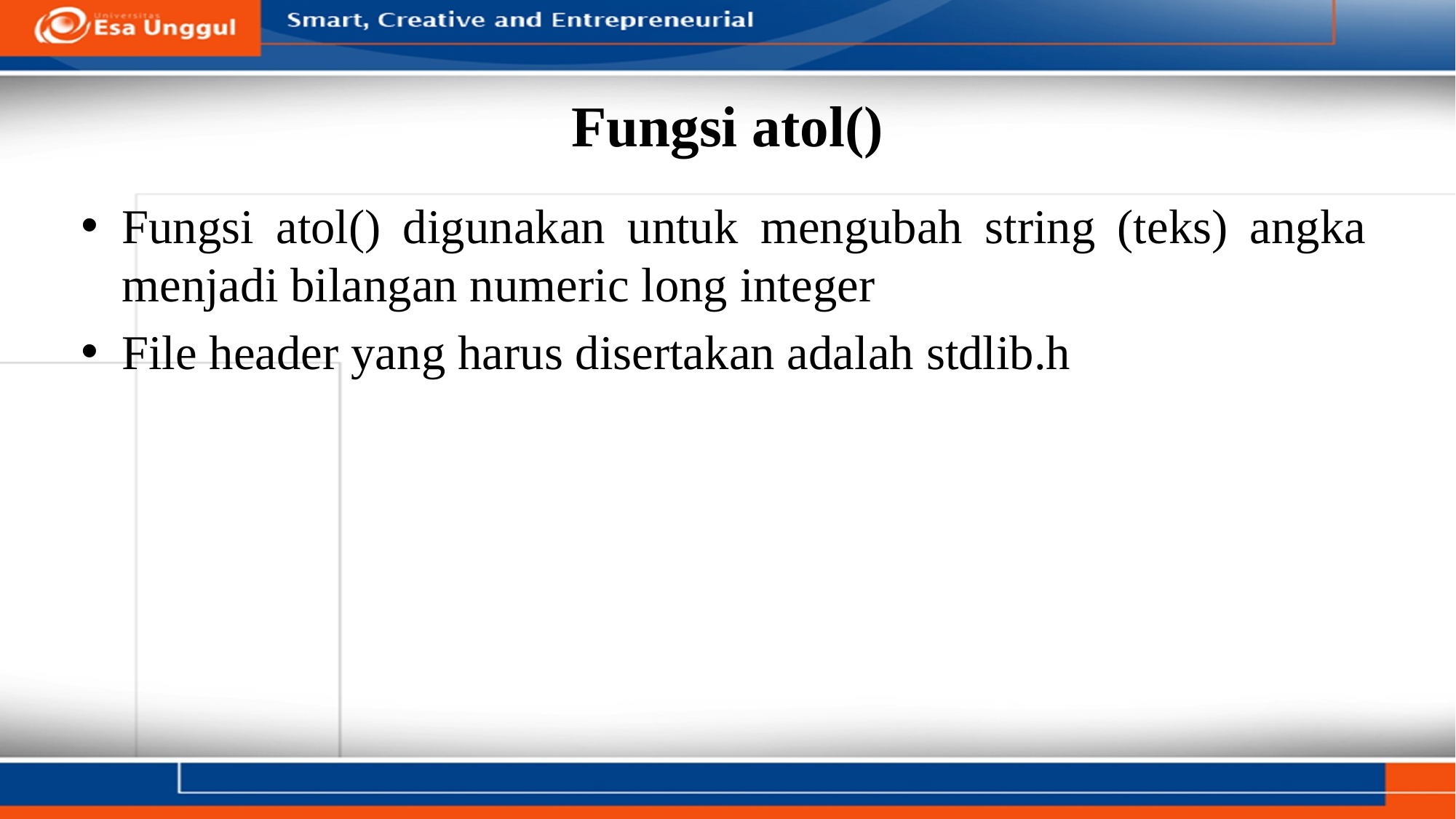

# Fungsi atol()
Fungsi atol() digunakan untuk mengubah string (teks) angka menjadi bilangan numeric long integer
File header yang harus disertakan adalah stdlib.h